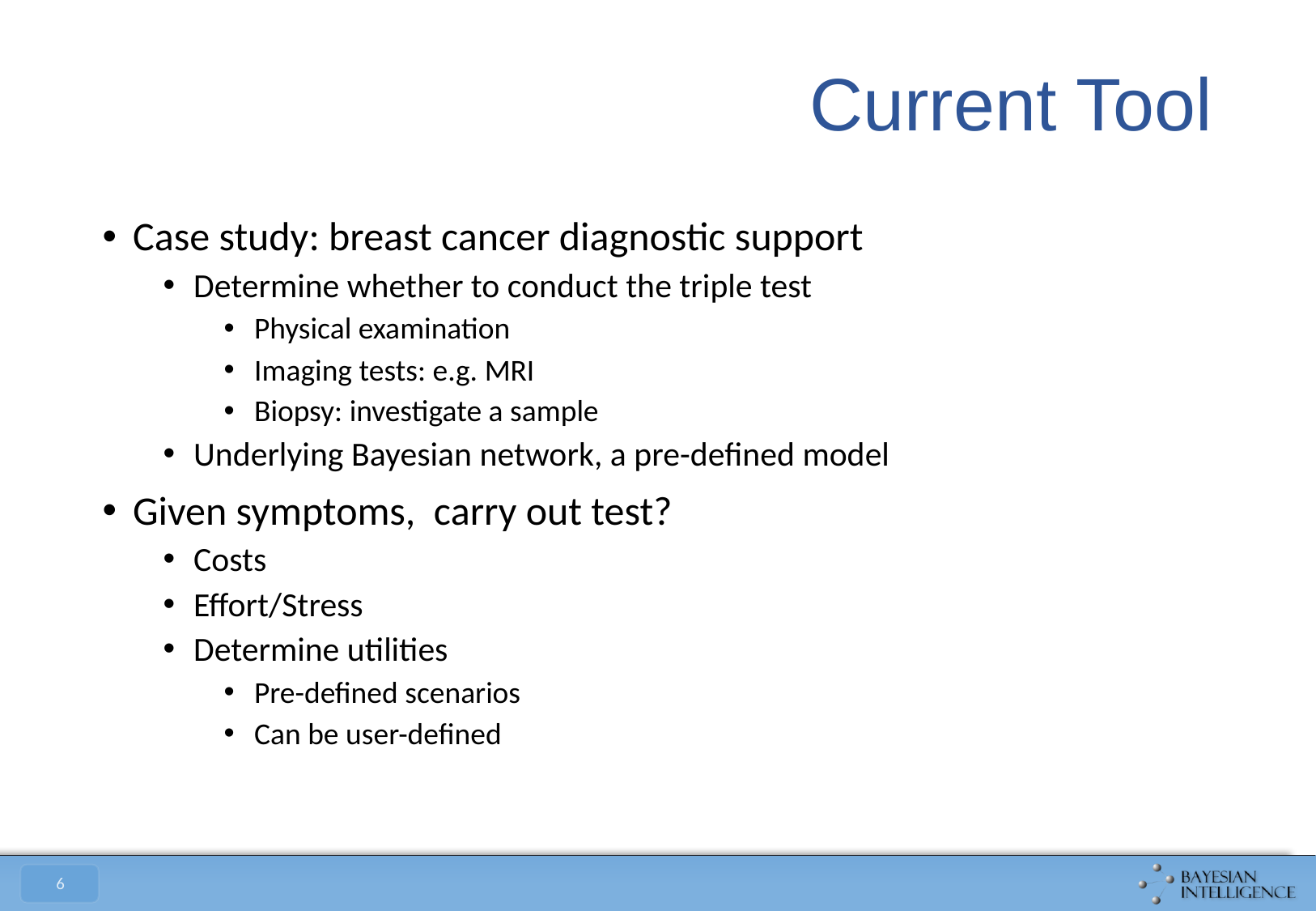

# Current Tool
Case study: breast cancer diagnostic support
Determine whether to conduct the triple test
Physical examination
Imaging tests: e.g. MRI
Biopsy: investigate a sample
Underlying Bayesian network, a pre-defined model
Given symptoms,  carry out test?
Costs
Effort/Stress
Determine utilities
Pre-defined scenarios
Can be user-defined